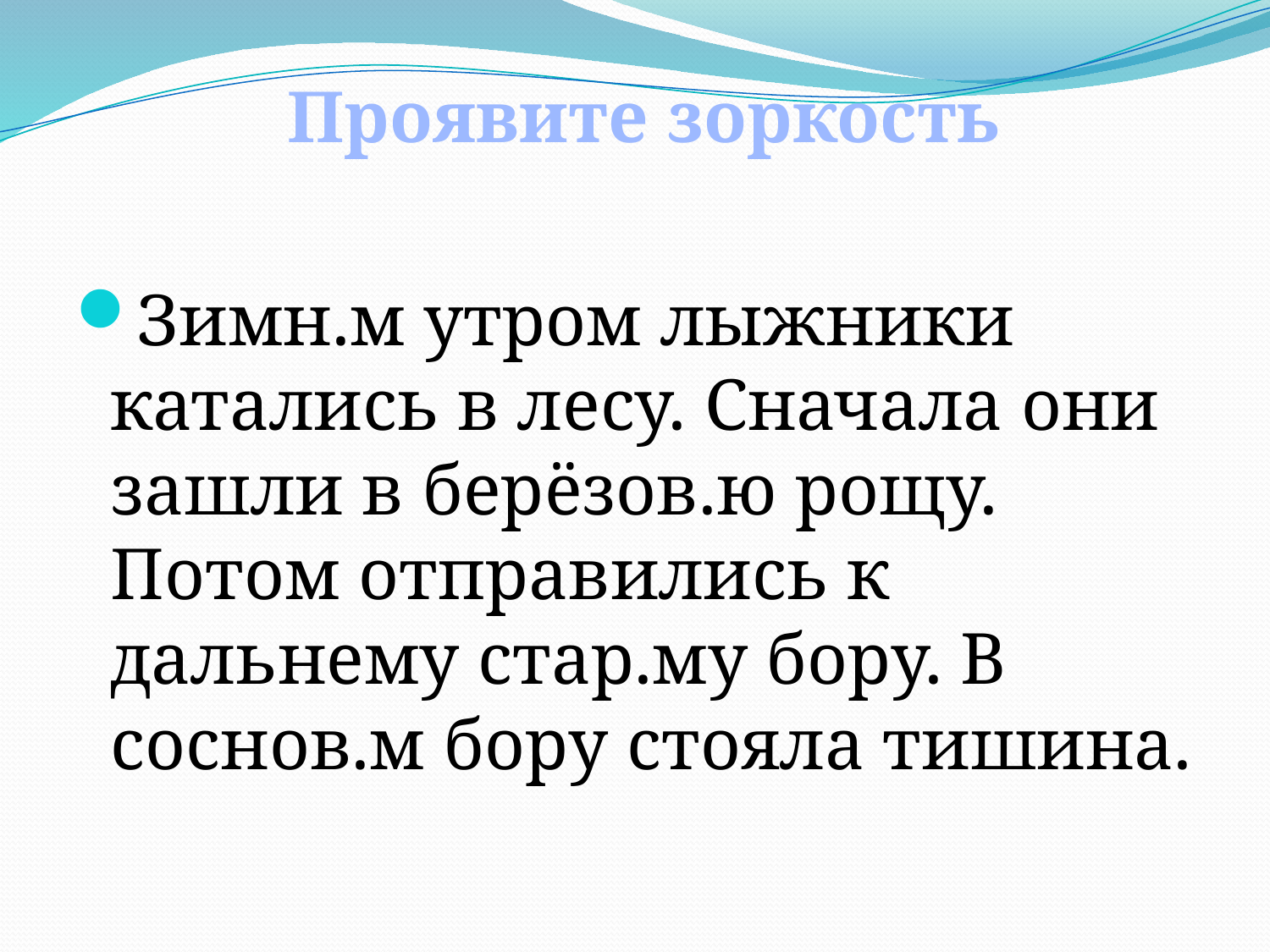

Проявите зоркость
Зимн.м утром лыжники катались в лесу. Сначала они зашли в берёзов.ю рощу. Потом отправились к дальнему стар.му бору. В соснов.м бору стояла тишина.